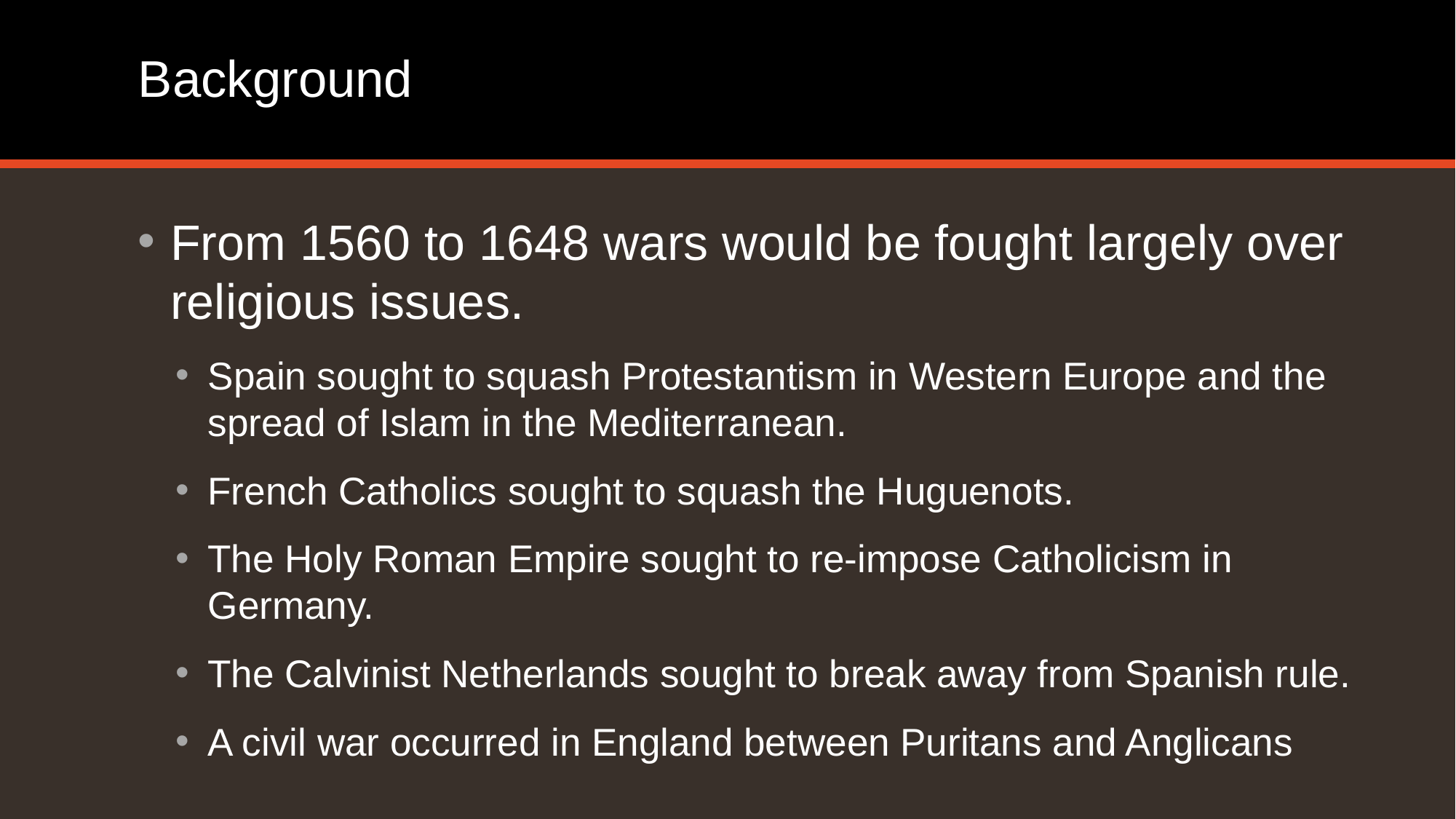

# Background
From 1560 to 1648 wars would be fought largely over religious issues.
Spain sought to squash Protestantism in Western Europe and the spread of Islam in the Mediterranean.
French Catholics sought to squash the Huguenots.
The Holy Roman Empire sought to re-impose Catholicism in Germany.
The Calvinist Netherlands sought to break away from Spanish rule.
A civil war occurred in England between Puritans and Anglicans